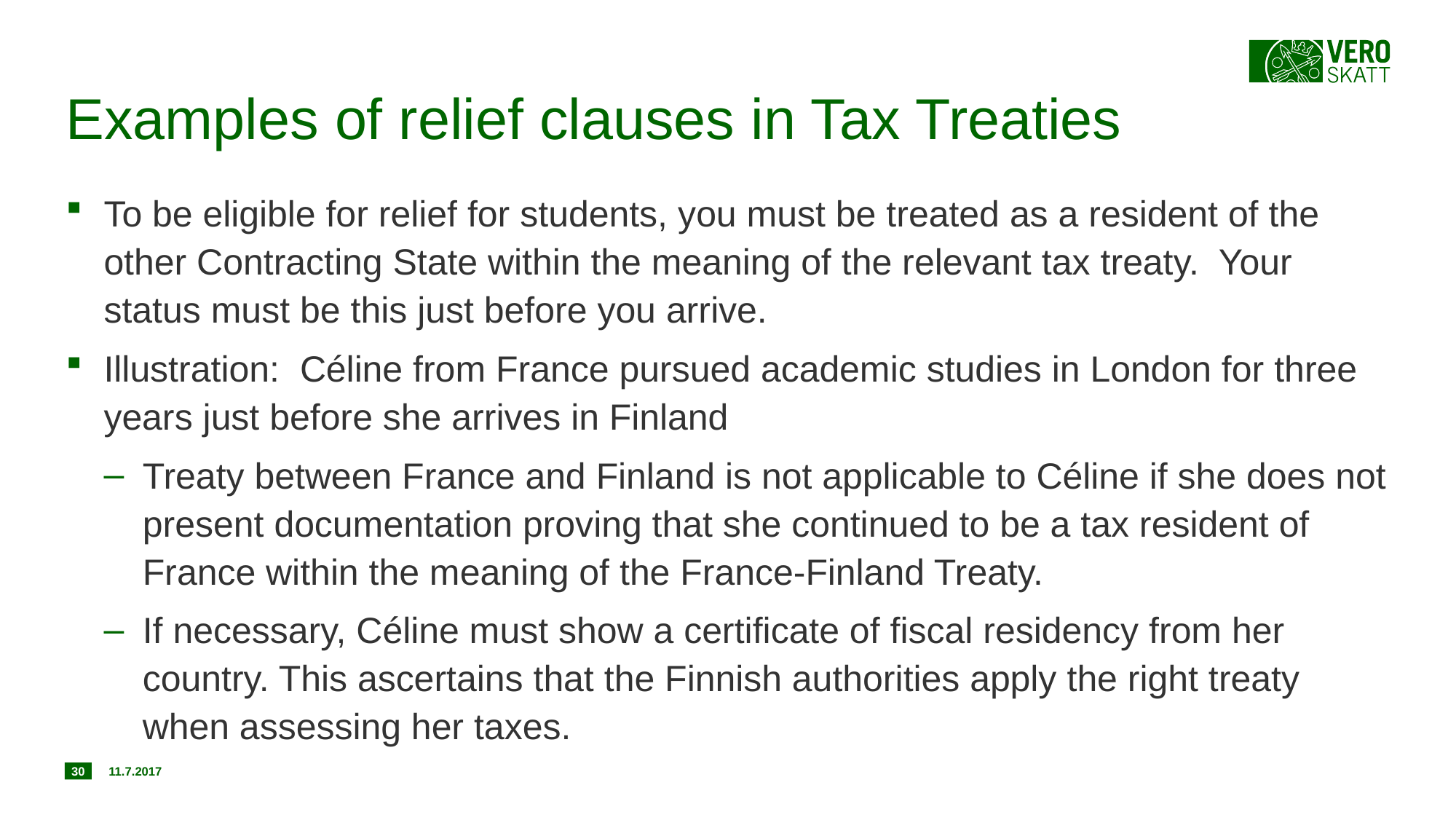

# Examples of relief clauses in Tax Treaties
To be eligible for relief for students, you must be treated as a resident of the other Contracting State within the meaning of the relevant tax treaty.  Your status must be this just before you arrive.
Illustration:  Céline from France pursued academic studies in London for three years just before she arrives in Finland
Treaty between France and Finland is not applicable to Céline if she does not present documentation proving that she continued to be a tax resident of France within the meaning of the France-Finland Treaty.
If necessary, Céline must show a certificate of fiscal residency from her country. This ascertains that the Finnish authorities apply the right treaty when assessing her taxes.

30
11.7.2017